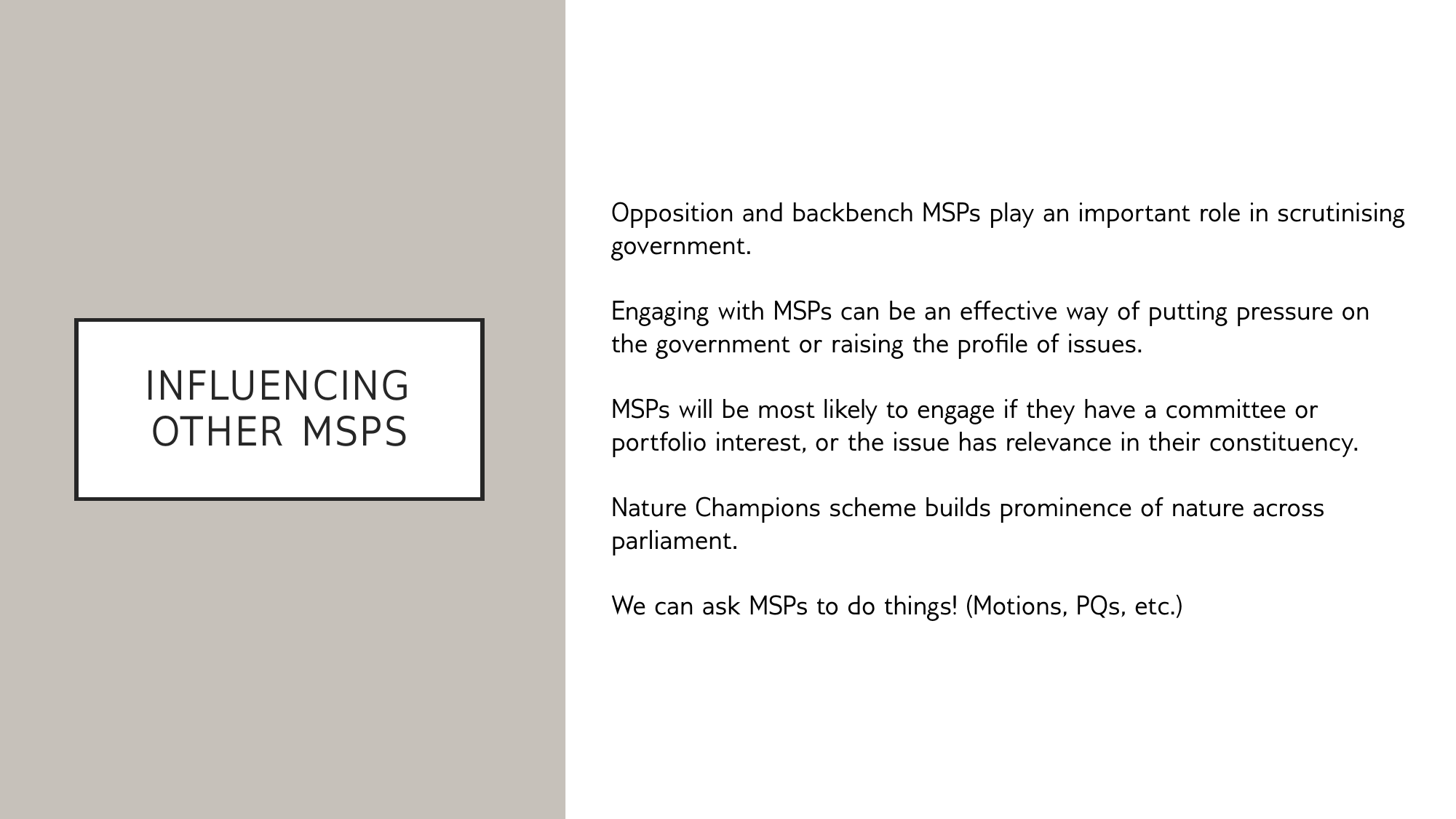

Opposition and backbench MSPs play an important role in scrutinising government.

Engaging with MSPs can be an effective way of putting pressure on the government or raising the profile of issues.

MSPs will be most likely to engage if they have a committee or portfolio interest, or the issue has relevance in their constituency.

Nature Champions scheme builds prominence of nature across parliament.

We can ask MSPs to do things! (Motions, PQs, etc.)
# Influencing Other MSPs